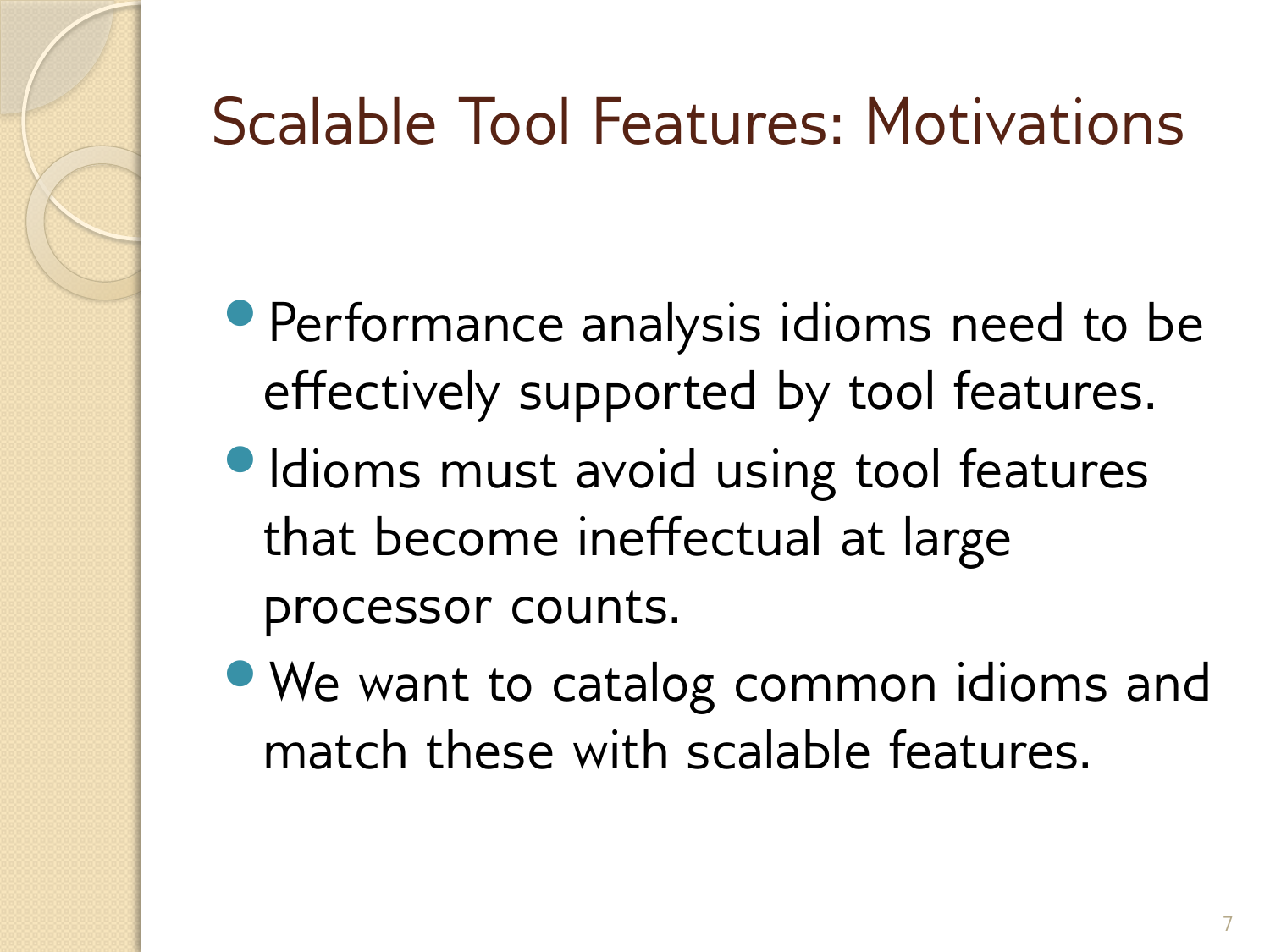

# Scalable Tool Features: Motivations

Performance analysis idioms need to be effectively supported by tool features.
Idioms must avoid using tool features that become ineffectual at large processor counts.
We want to catalog common idioms and match these with scalable features.
7